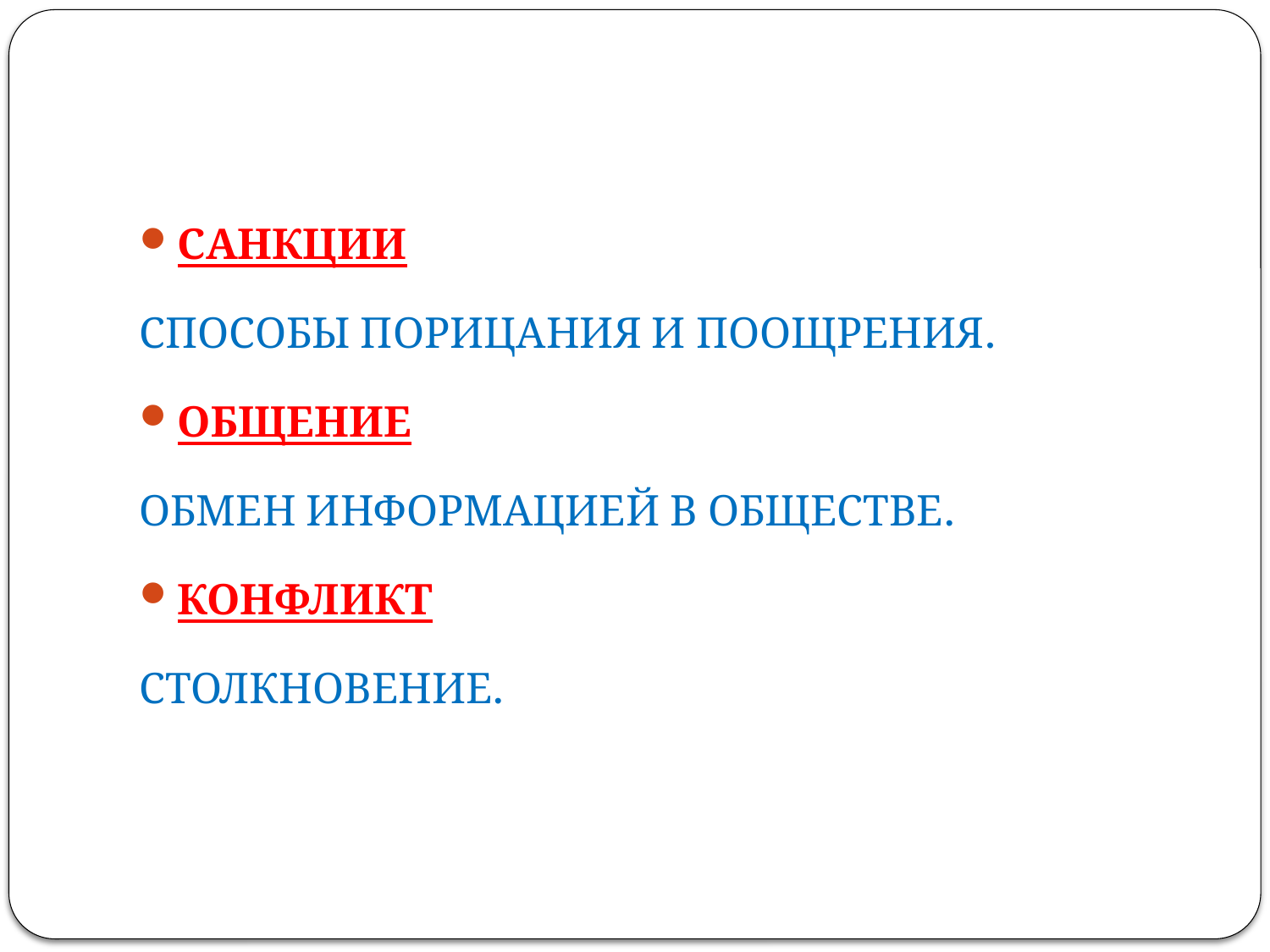

#
САНКЦИИ
СПОСОБЫ ПОРИЦАНИЯ И ПООЩРЕНИЯ.
ОБЩЕНИЕ
ОБМЕН ИНФОРМАЦИЕЙ В ОБЩЕСТВЕ.
КОНФЛИКТ
СТОЛКНОВЕНИЕ.